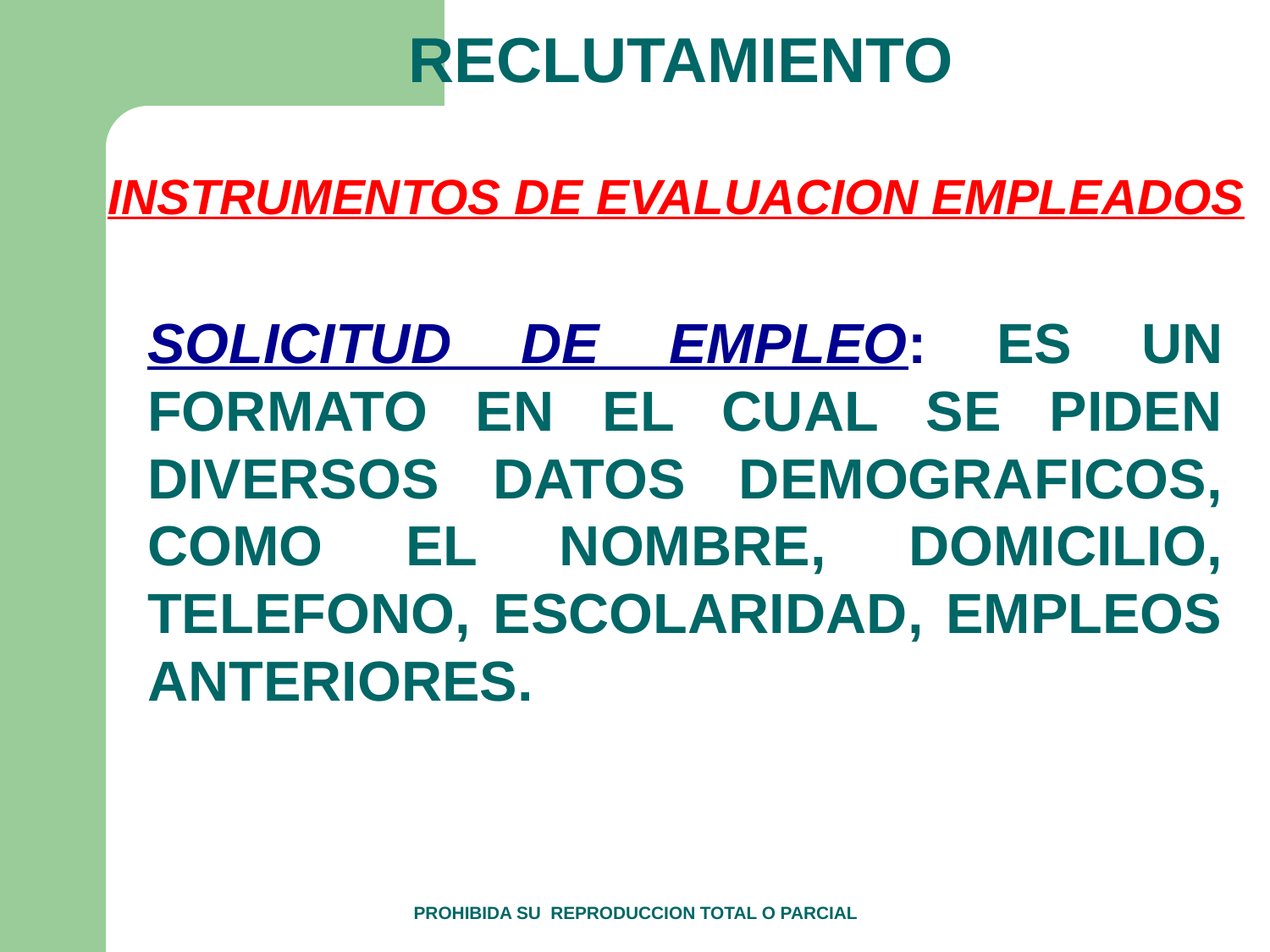

RECLUTAMIENTO
INSTRUMENTOS DE EVALUACION EMPLEADOS

SOLICITUD DE EMPLEO: ES UN FORMATO EN EL CUAL SE PIDEN DIVERSOS DATOS DEMOGRAFICOS, COMO EL NOMBRE, DOMICILIO, TELEFONO, ESCOLARIDAD, EMPLEOS ANTERIORES.